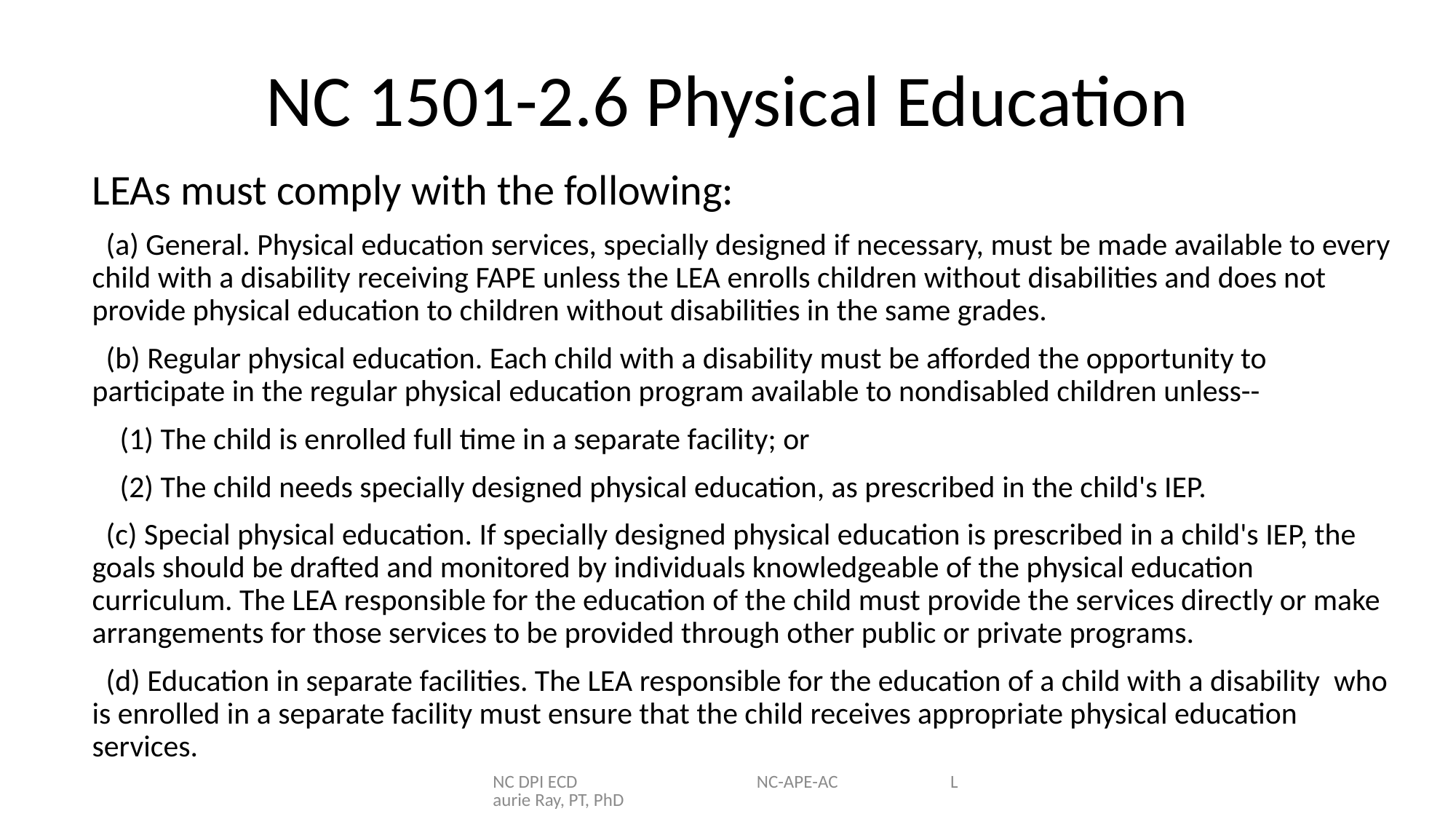

# NC 1501-2.6 Physical Education
LEAs must comply with the following:
  (a) General. Physical education services, specially designed if necessary, must be made available to every child with a disability receiving FAPE unless the LEA enrolls children without disabilities and does not provide physical education to children without disabilities in the same grades.
  (b) Regular physical education. Each child with a disability must be afforded the opportunity to participate in the regular physical education program available to nondisabled children unless--
    (1) The child is enrolled full time in a separate facility; or
    (2) The child needs specially designed physical education, as prescribed in the child's IEP.
  (c) Special physical education. If specially designed physical education is prescribed in a child's IEP, the   goals should be drafted and monitored by individuals knowledgeable of the physical education curriculum. The LEA responsible for the education of the child must provide the services directly or make arrangements for those services to be provided through other public or private programs.
  (d) Education in separate facilities. The LEA responsible for the education of a child with a disability  who is enrolled in a separate facility must ensure that the child receives appropriate physical education services.
NC DPI ECD                                           NC-APE-AC                           Laurie Ray, PT, PhD